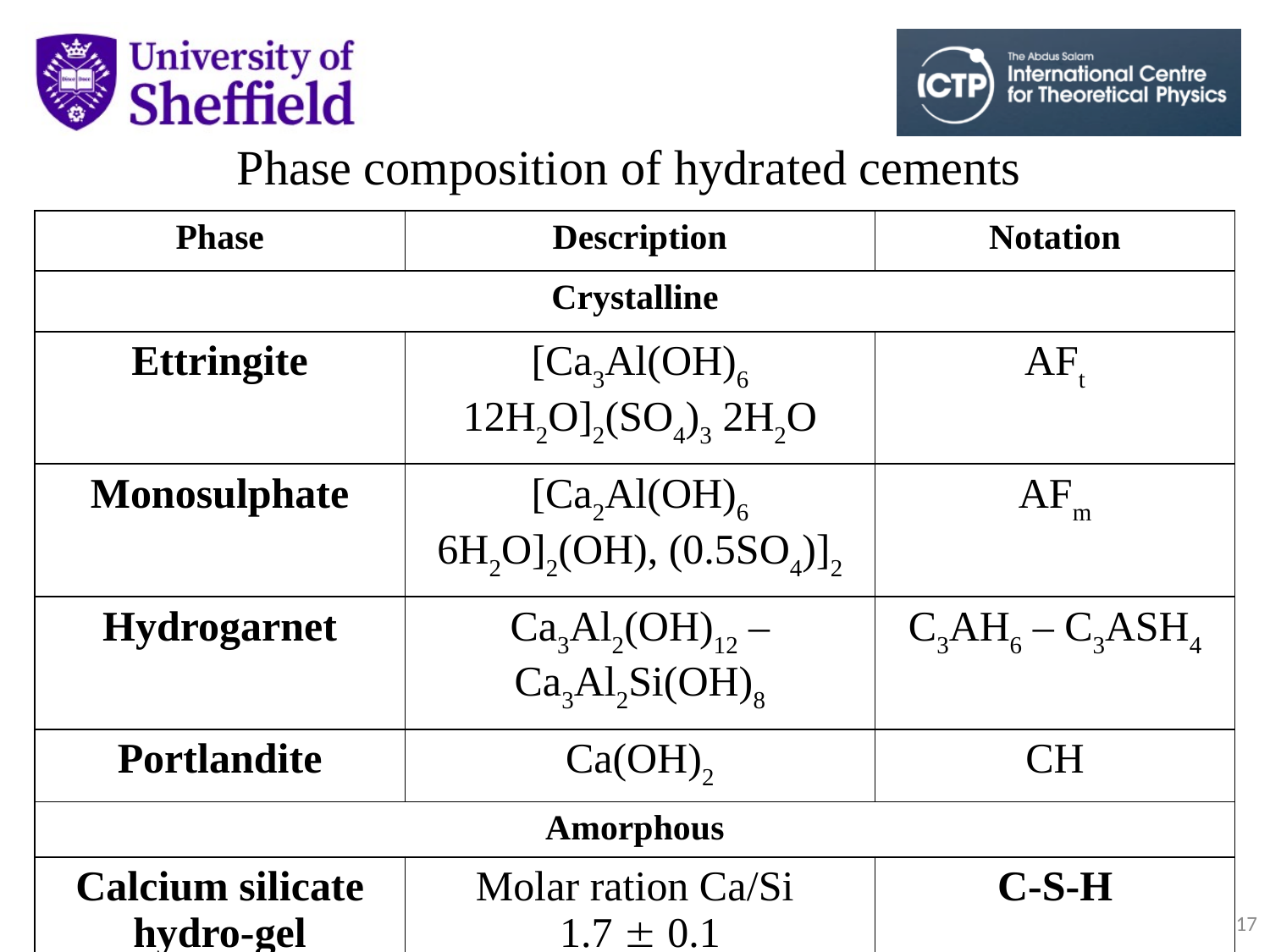

Phase composition of hydrated cements
| Phase | Description | Notation |
| --- | --- | --- |
| Crystalline |  |  |
| Ettringite | [Ca3Al(OH)6 12H2O]2(SO4)3 2H2O | AFt |
| Monosulphate | [Ca2Al(OH)6 6H2O]2(OH), (0.5SO4)]2 | AFm |
| Hydrogarnet | Ca3Al2(OH)12 – Ca3Al2Si(OH)8 | C3AH6 – C3ASH4 |
| Portlandite | Ca(OH)2 | CH |
| Amorphous |  |  |
| Calcium silicate hydro-gel | Molar ration Ca/Si 1.7 ± 0.1 | C-S-H |
17